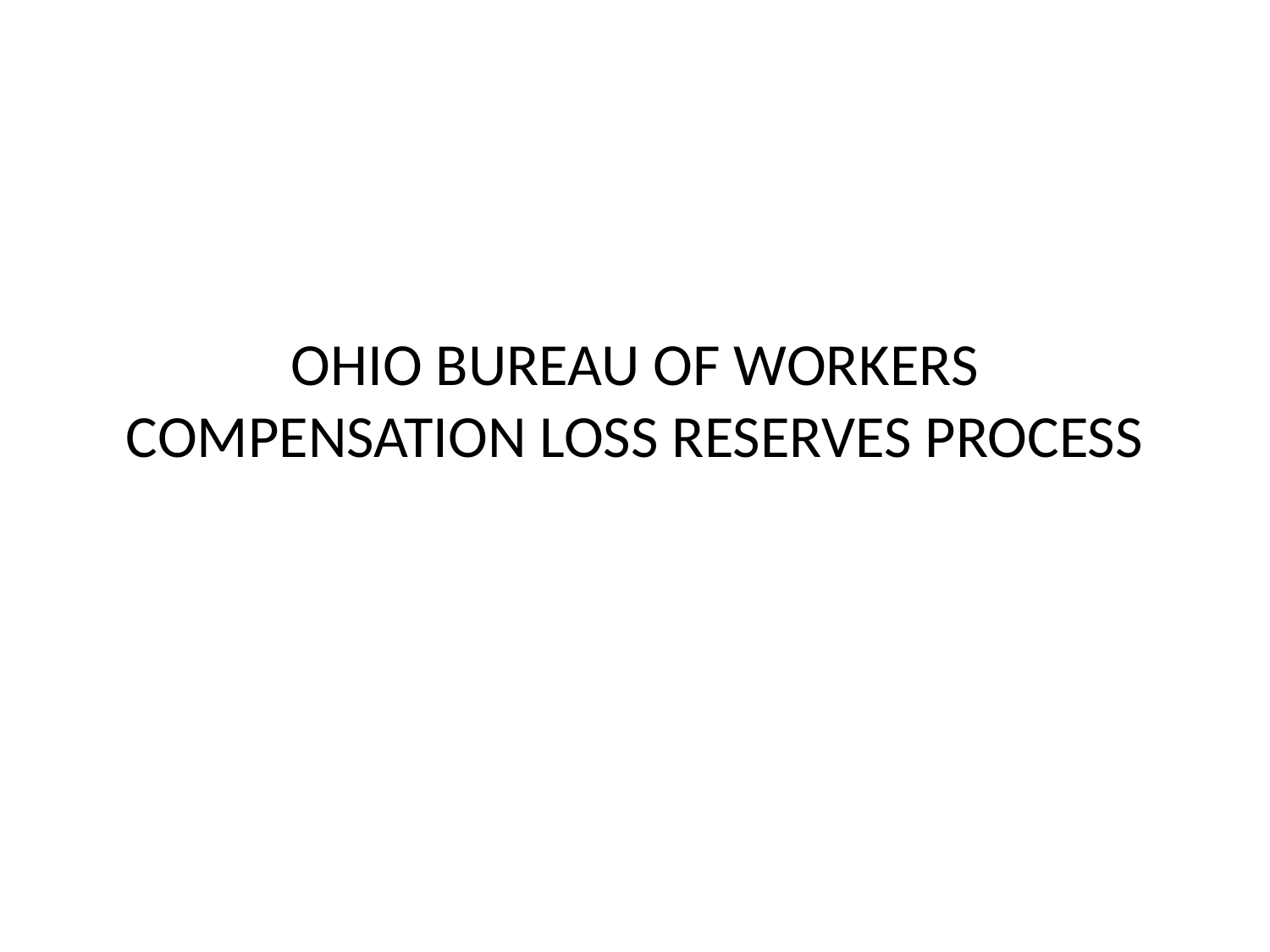

# OHIO BUREAU OF WORKERS COMPENSATION LOSS RESERVES PROCESS